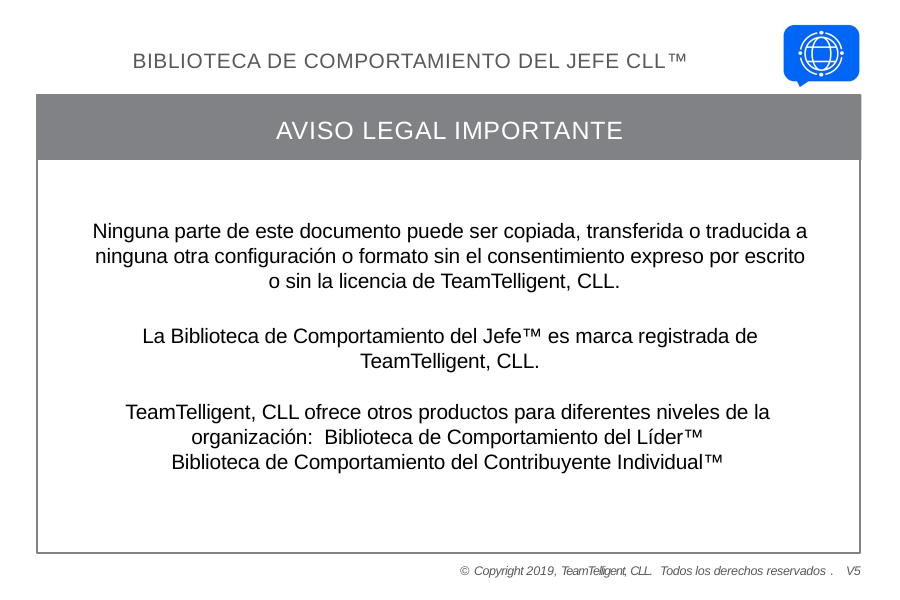

BIBLIOTECA DE COMPORTAMIENTO DEL JEFE CLL™

AVISO LEGAL IMPORTANTE
Ninguna parte de este documento puede ser copiada, transferida o traducida a ninguna otra configuración o formato sin el consentimiento expreso por escrito o sin la licencia de TeamTelligent, CLL.

La Biblioteca de Comportamiento del Jefe™ es marca registrada de TeamTelligent, CLL.
TeamTelligent, CLL ofrece otros productos para diferentes niveles de la organización:  Biblioteca de Comportamiento del Líder™
Biblioteca de Comportamiento del Contribuyente Individual™
© Copyright 2019, TeamTelligent, CLL.  Todos los derechos reservados .   V5